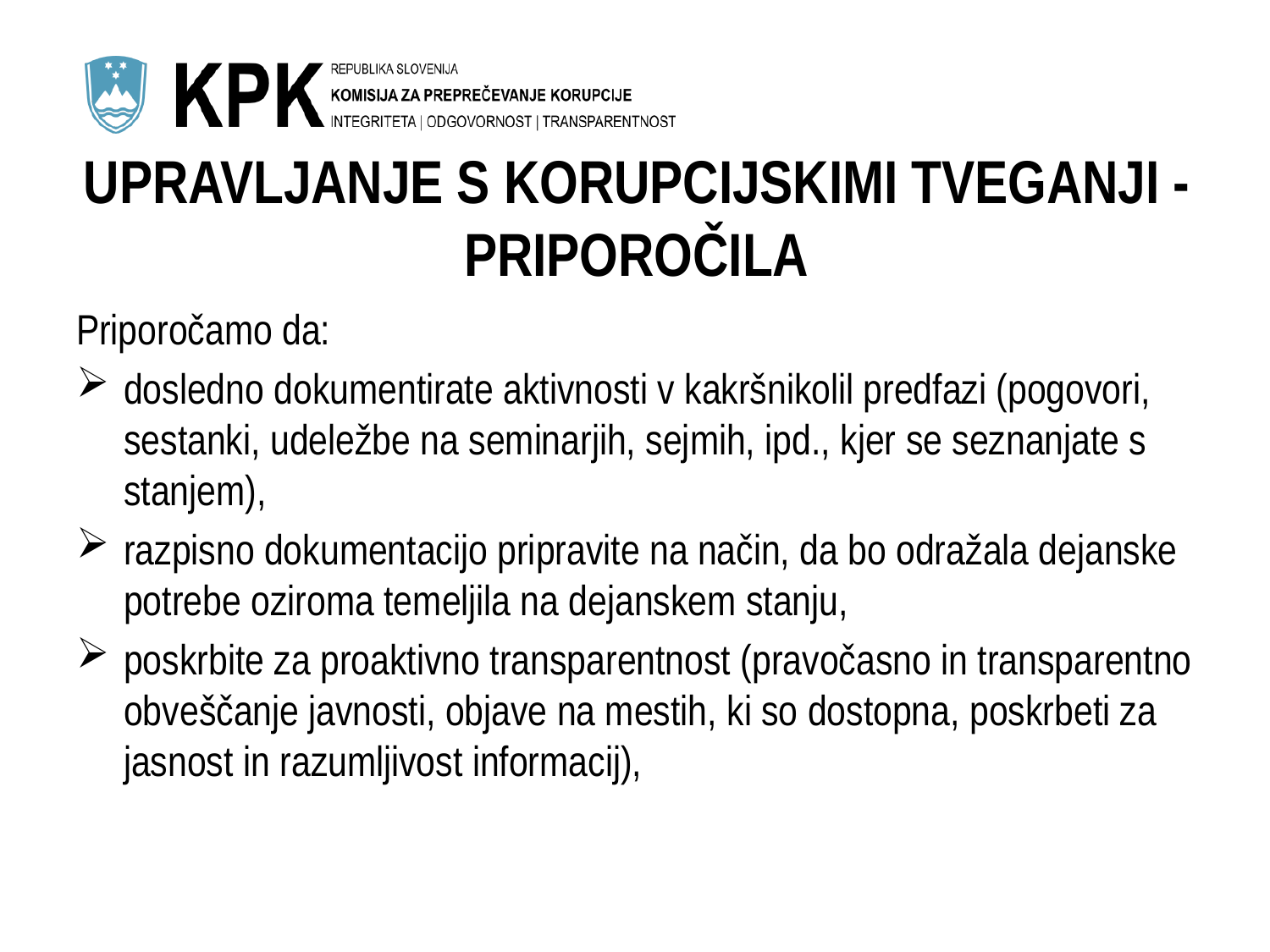

# UPRAVLJANJE S KORUPCIJSKIMI TVEGANJI - PRIPOROČILA
Priporočamo da:
dosledno dokumentirate aktivnosti v kakršnikolil predfazi (pogovori, sestanki, udeležbe na seminarjih, sejmih, ipd., kjer se seznanjate s stanjem),
razpisno dokumentacijo pripravite na način, da bo odražala dejanske potrebe oziroma temeljila na dejanskem stanju,
poskrbite za proaktivno transparentnost (pravočasno in transparentno obveščanje javnosti, objave na mestih, ki so dostopna, poskrbeti za jasnost in razumljivost informacij),